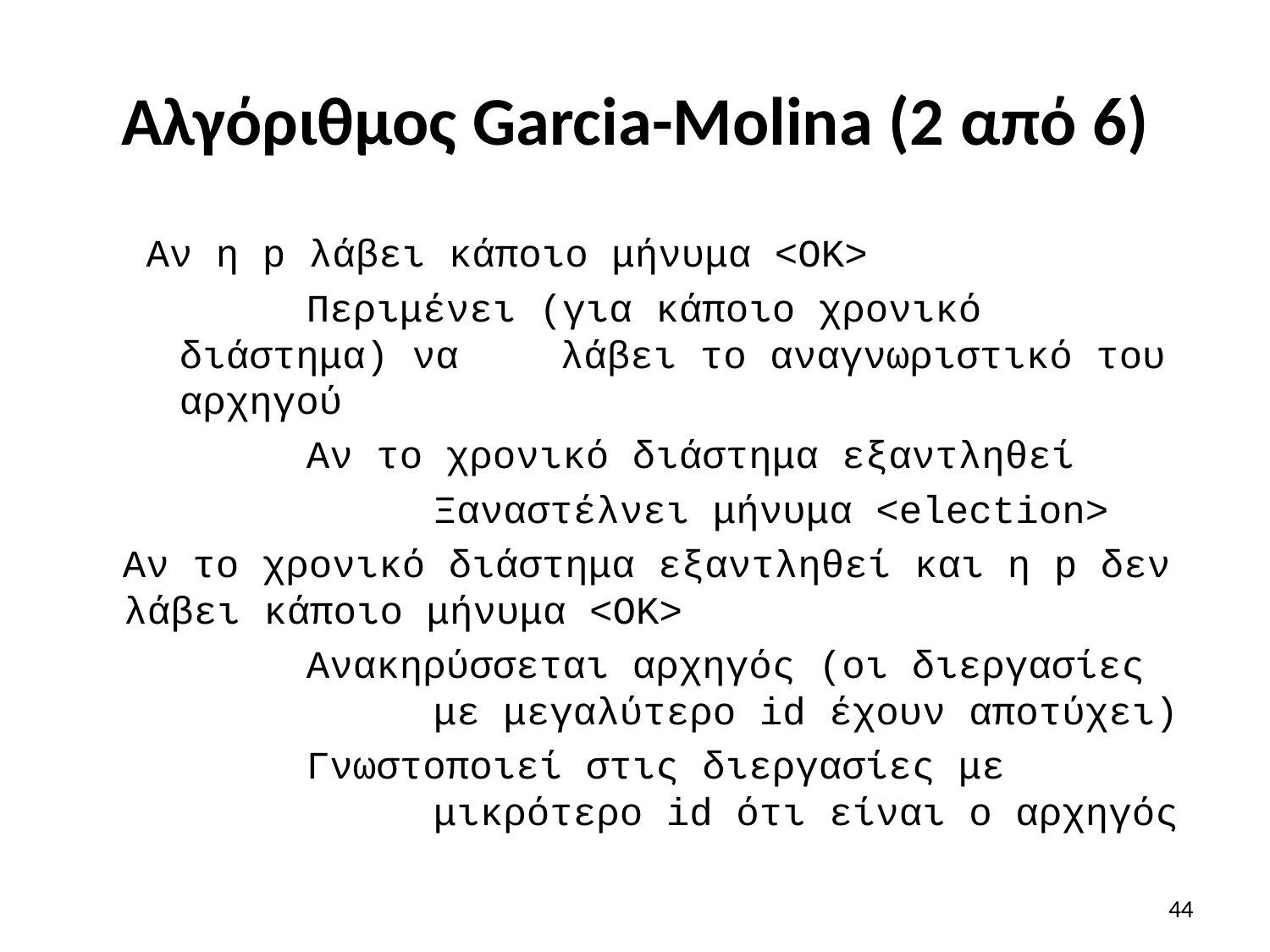

# Αλγόριθμος Garcia-Molina (2 από 6)
   Αν η p λάβει κάποιο μήνυμα <ΟΚ>
		Περιμένει (για κάποιο χρονικό διάστημα) να 	λάβει το αναγνωριστικό του αρχηγού
		Αν το χρονικό διάστημα εξαντληθεί
			Ξαναστέλνει μήνυμα <election>
  Αν το χρονικό διάστημα εξαντληθεί και η p δεν λάβει κάποιο μήνυμα <OK>
		Ανακηρύσσεται αρχηγός (οι διεργασίες 		με μεγαλύτερο id έχουν αποτύχει)
		Γνωστοποιεί στις διεργασίες με 			μικρότερο id ότι είναι ο αρχηγός
44